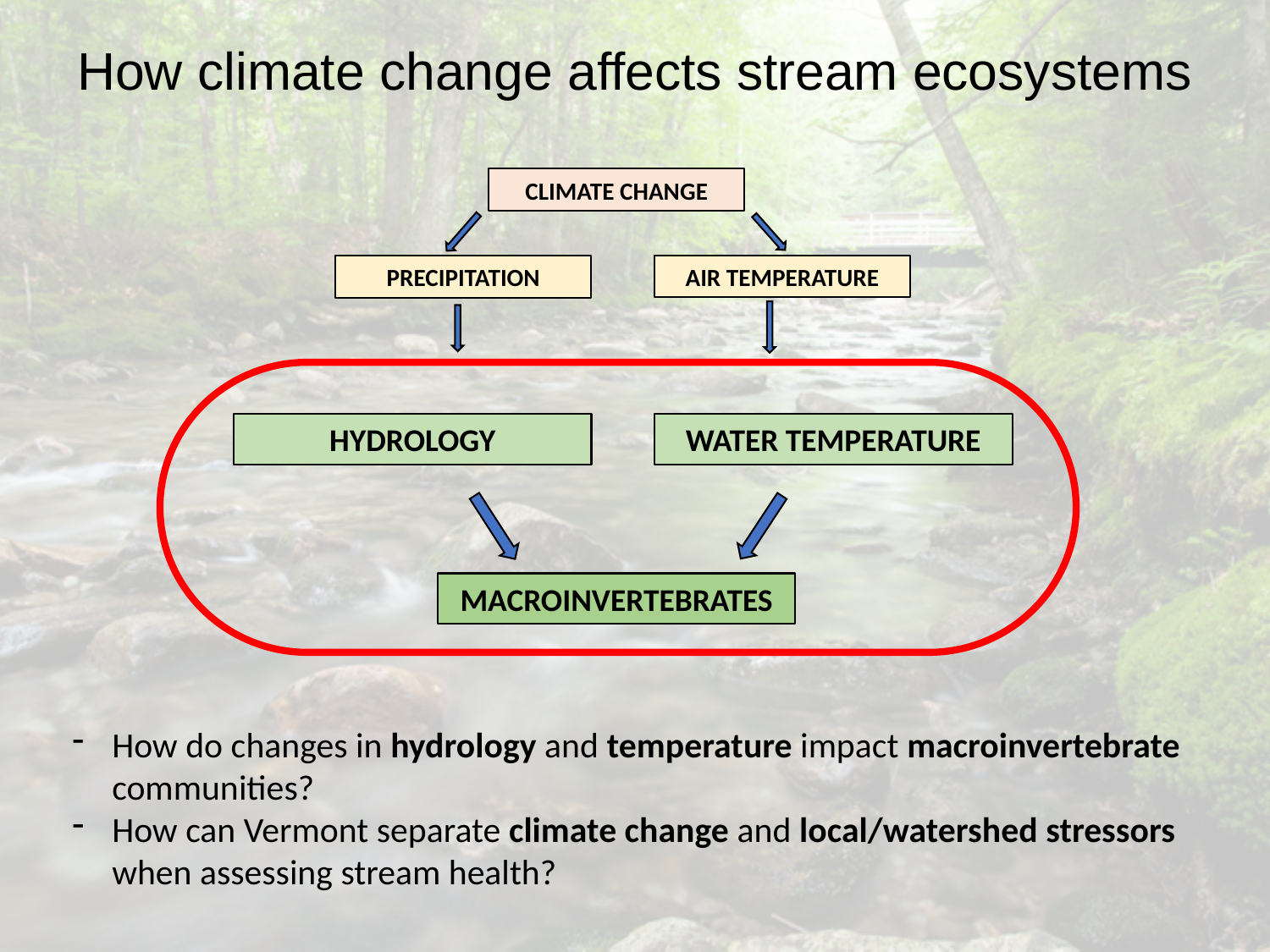

# How climate change affects stream ecosystems
CLIMATE CHANGE

AIR TEMPERATURE
PRECIPITATION

HYDROLOGY
WATER TEMPERATURE

MACROINVERTEBRATES
How do changes in hydrology and temperature impact macroinvertebrate communities?
How can Vermont separate climate change and local/watershed stressors when assessing stream health?